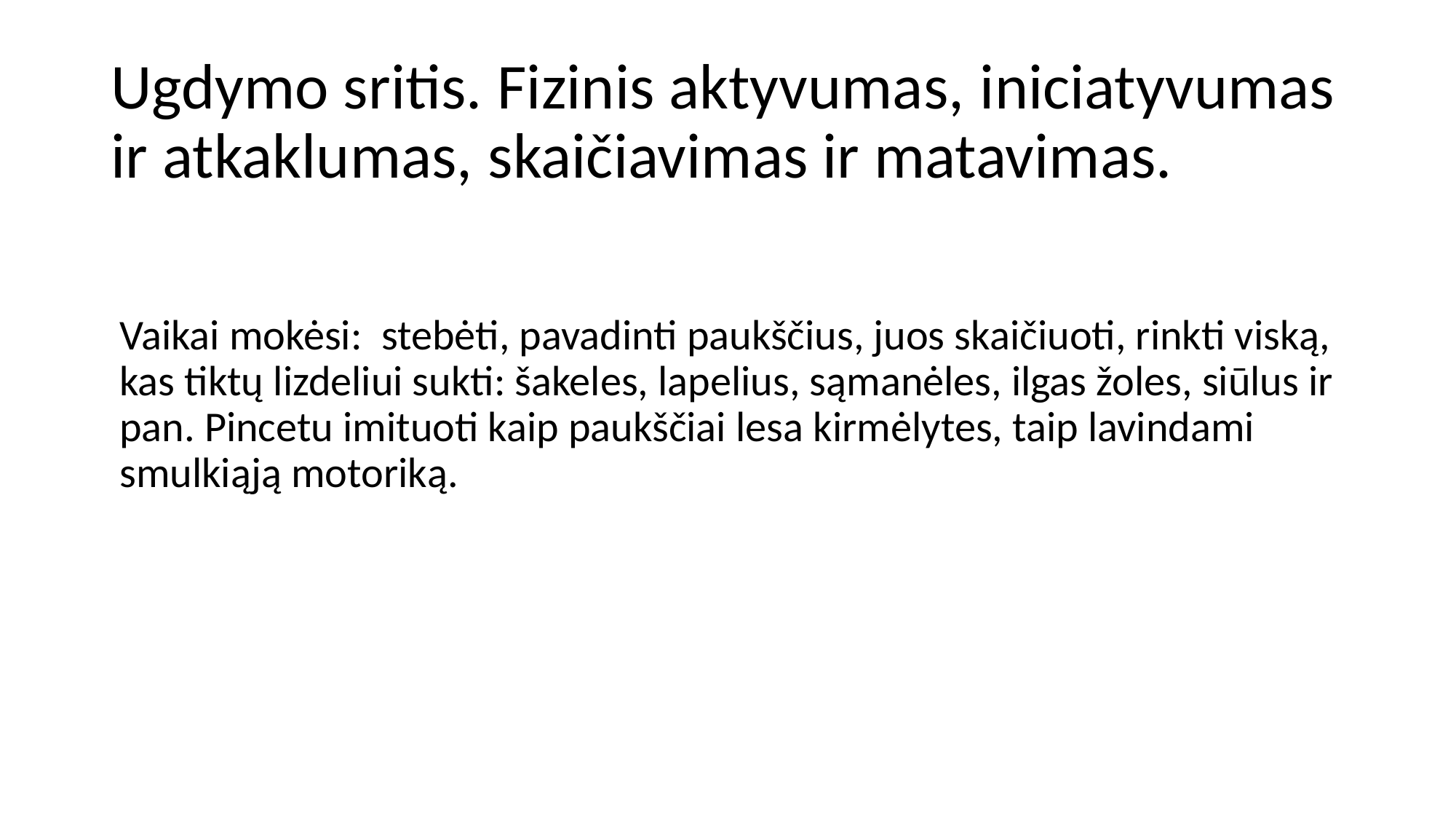

# Ugdymo sritis. Fizinis aktyvumas, iniciatyvumas ir atkaklumas, skaičiavimas ir matavimas.
Vaikai mokėsi:  stebėti, pavadinti paukščius, juos skaičiuoti, rinkti viską, kas tiktų lizdeliui sukti: šakeles, lapelius, sąmanėles, ilgas žoles, siūlus ir pan. Pincetu imituoti kaip paukščiai lesa kirmėlytes, taip lavindami smulkiąją motoriką.